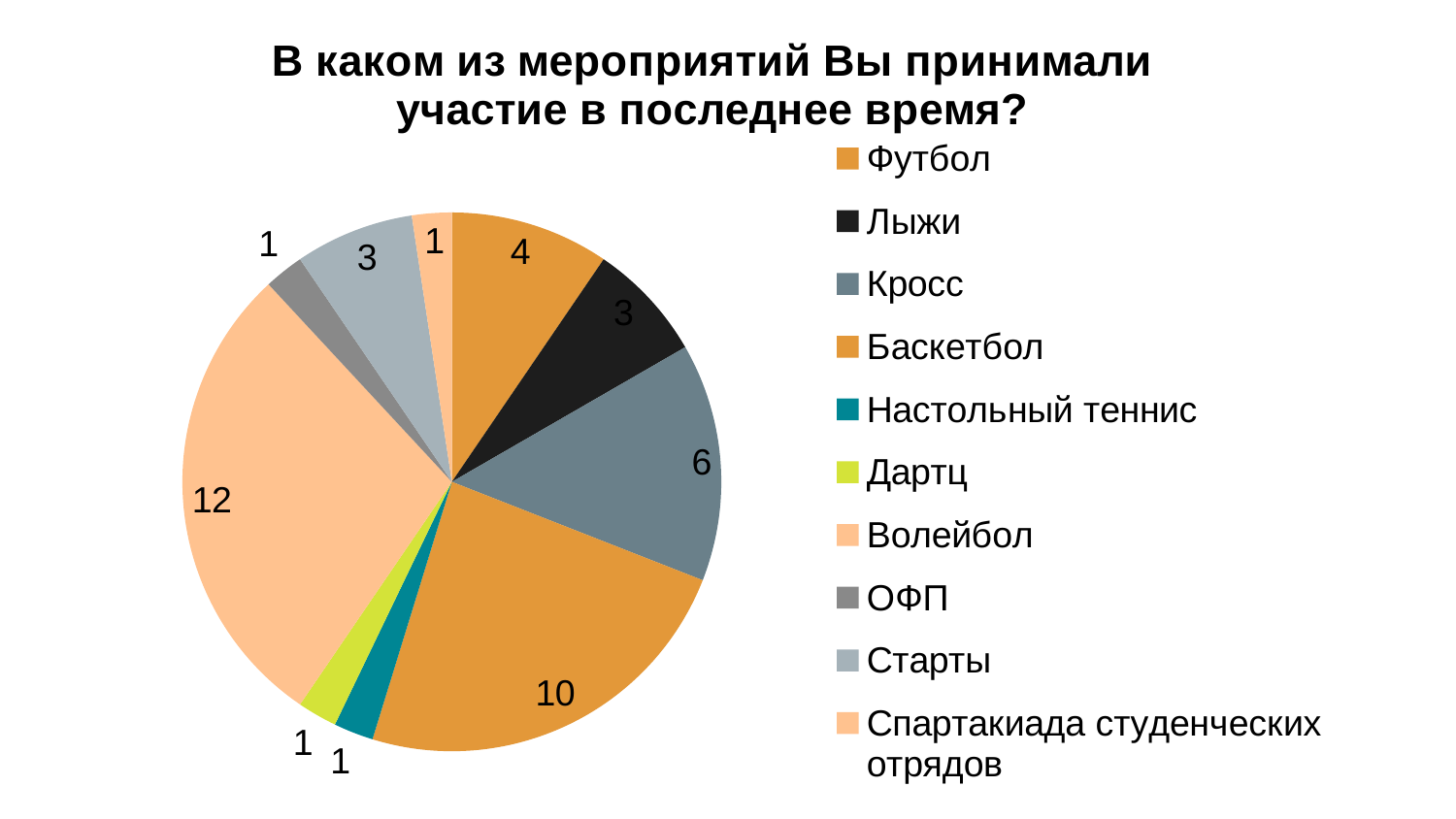

### Chart:

| Category | В каком из мероприятий Вы принимали участие в последнее время? |
|---|---|
| Футбол | 4.0 |
| Лыжи | 3.0 |
| Кросс | 6.0 |
| Баскетбол | 10.0 |
| Настольный теннис | 1.0 |
| Дартц | 1.0 |
| Волейбол | 12.0 |
| ОФП | 1.0 |
| Старты | 3.0 |
| Спартакиада студенческих отрядов | 1.0 |